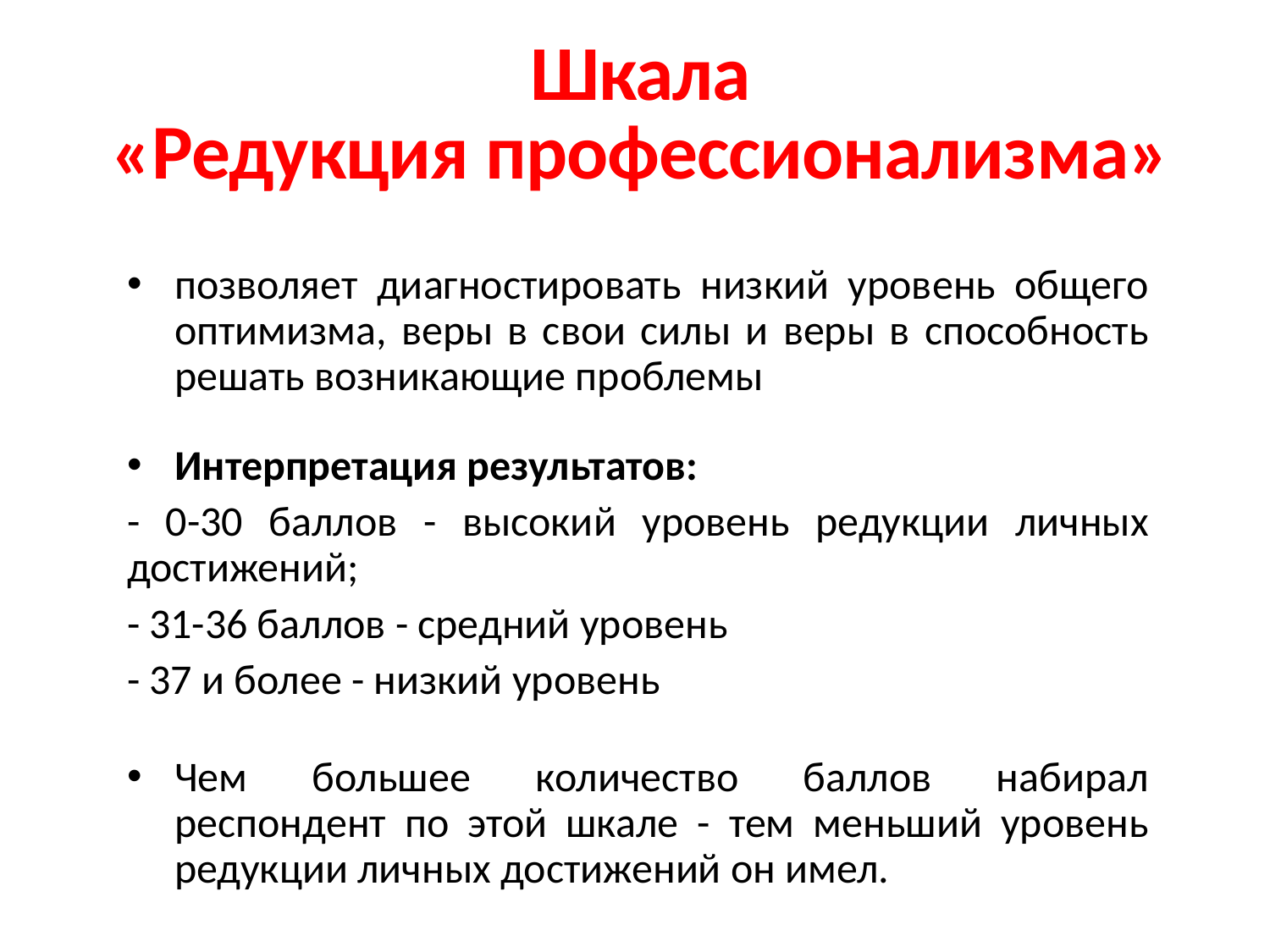

Шкала
«Редукция профессионализма»
позволяет диагностировать низкий уровень общего оптимизма, веры в свои силы и веры в способность решать возникающие проблемы

Интерпретация результатов:
- 0-30 баллов - высокий уровень редукции личных достижений;
- 31-36 баллов - средний уровень
- 37 и более - низкий уровень

Чем большее количество баллов набирал респондент по этой шкале - тем меньший уровень редукции личных достижений он имел.